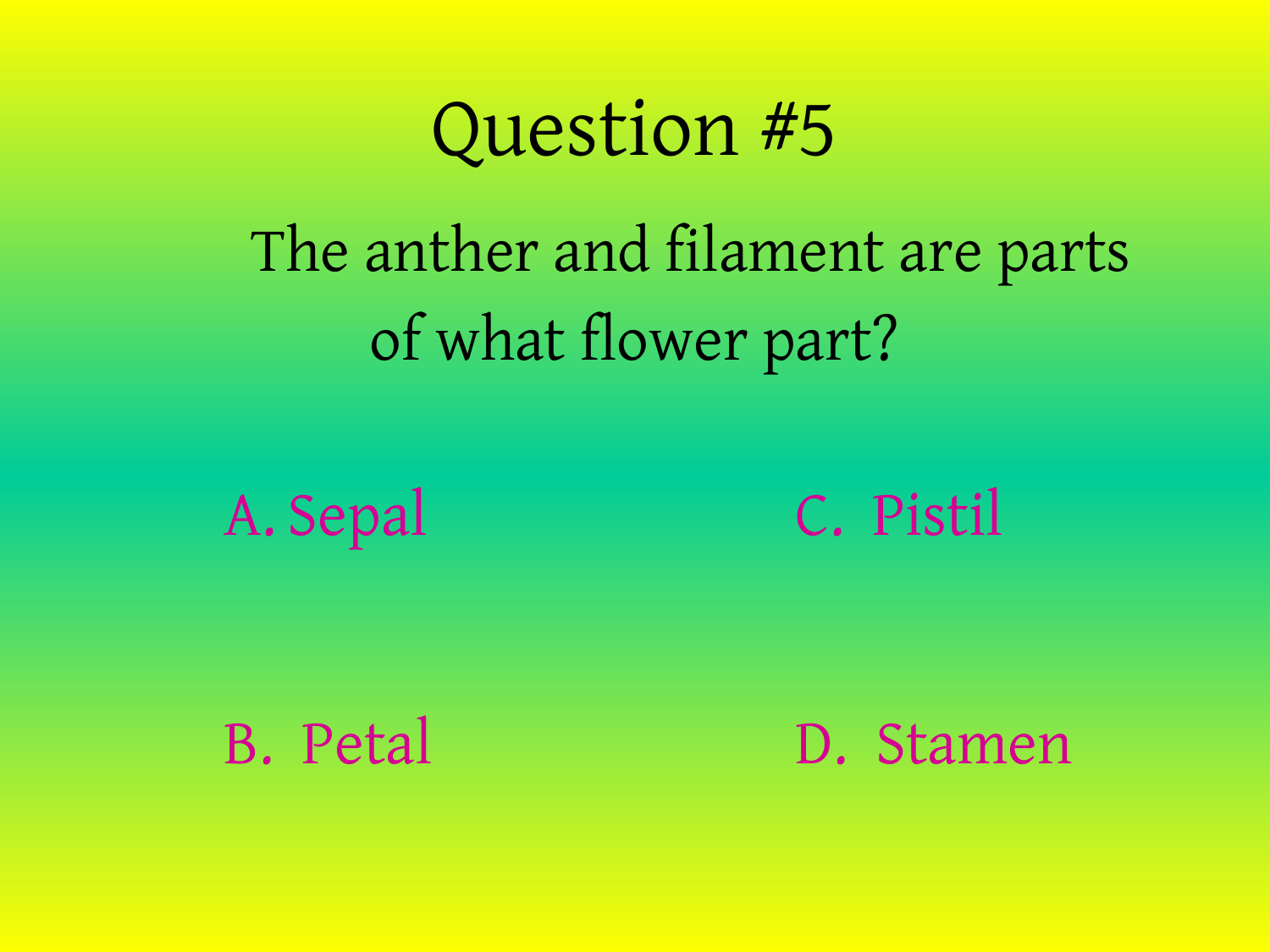

# Question #5
	The anther and filament are parts
of what flower part?

Sepal			C.  Pistil

B.  Petal			D.  Stamen